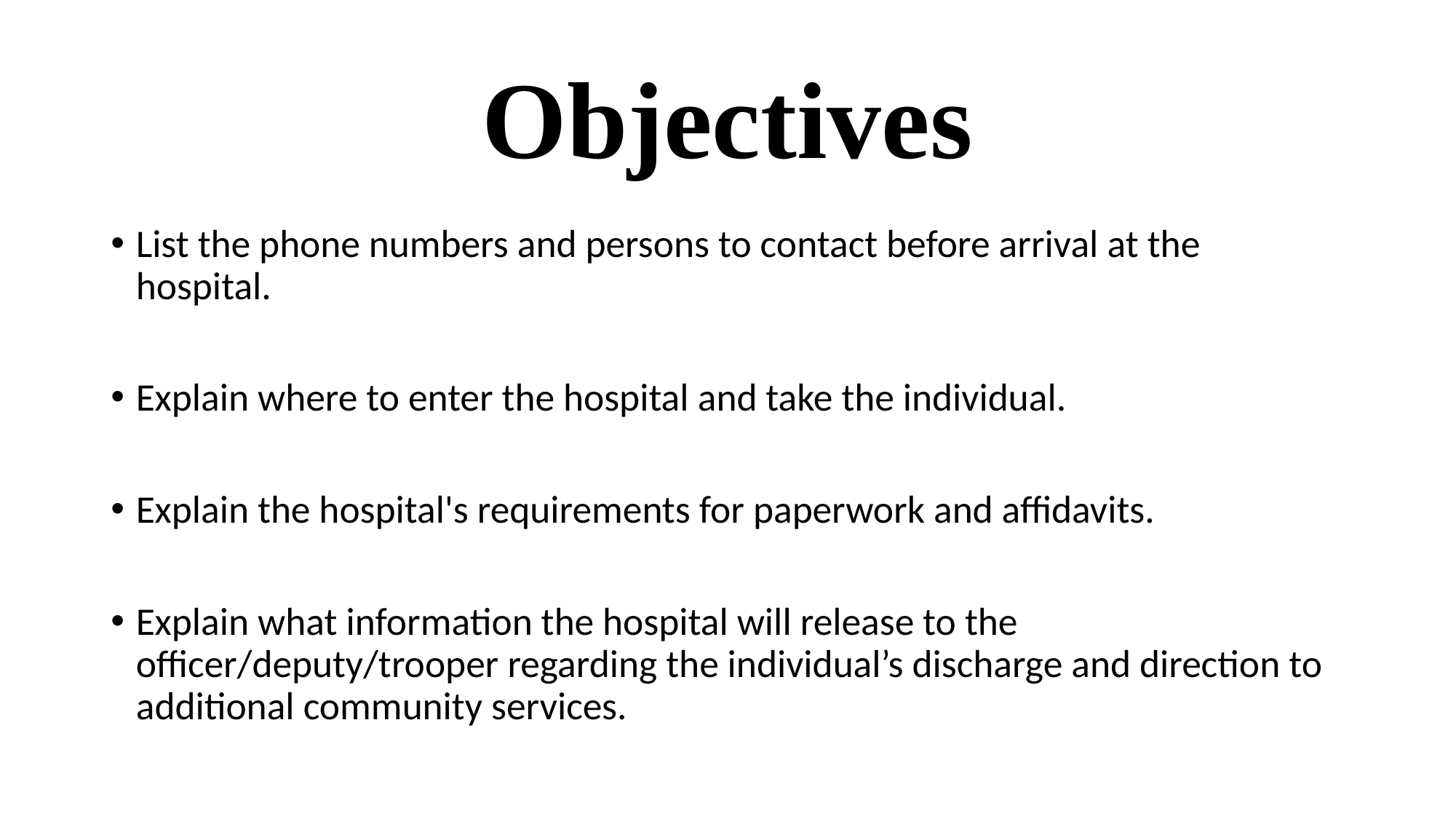

# Objectives
List the phone numbers and persons to contact before arrival at the hospital.

Explain where to enter the hospital and take the individual.

Explain the hospital's requirements for paperwork and affidavits.

Explain what information the hospital will release to the officer/deputy/trooper regarding the individual’s discharge and direction to additional community services.